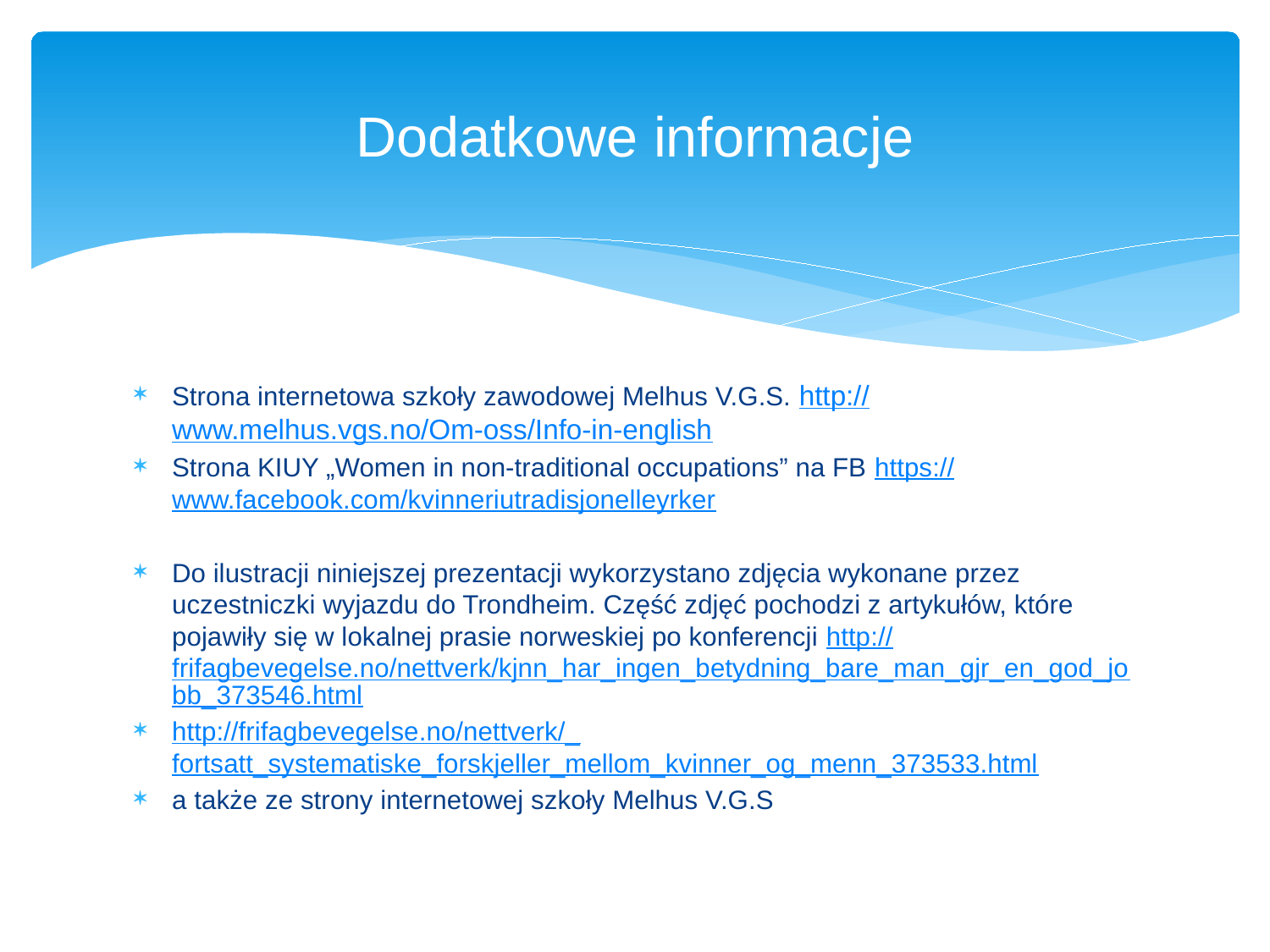

# Dodatkowe informacje
Strona internetowa szkoły zawodowej Melhus V.G.S. http://www.melhus.vgs.no/Om-oss/Info-in-english
Strona KIUY „Women in non-traditional occupations” na FB https://www.facebook.com/kvinneriutradisjonelleyrker

Do ilustracji niniejszej prezentacji wykorzystano zdjęcia wykonane przez uczestniczki wyjazdu do Trondheim. Część zdjęć pochodzi z artykułów, które pojawiły się w lokalnej prasie norweskiej po konferencji http://frifagbevegelse.no/nettverk/kjnn_har_ingen_betydning_bare_man_gjr_en_god_jobb_373546.html
http://frifagbevegelse.no/nettverk/_fortsatt_systematiske_forskjeller_mellom_kvinner_og_menn_373533.html
a także ze strony internetowej szkoły Melhus V.G.S